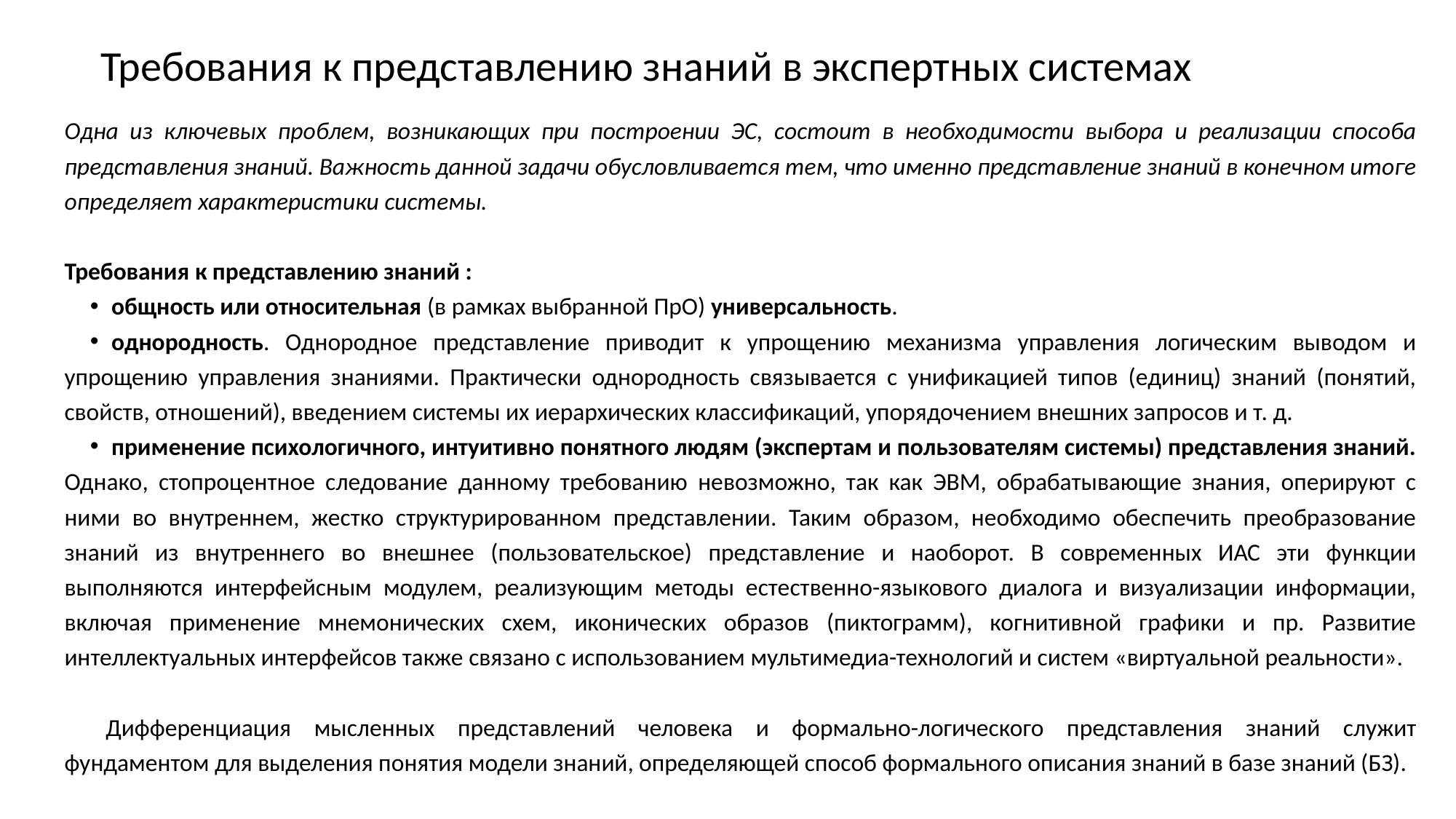

# Требования к представлению знаний в экспертных системах
Одна из ключевых проблем, возникающих при построении ЭС, состоит в необходимости выбора и реализации способа представления знаний. Важность данной задачи обусловливается тем, что именно представление знаний в конечном итоге определяет характеристики системы.

Требования к представлению знаний :
общность или относительная (в рамках выбранной ПрО) универсальность.
однородность. Однородное представление приводит к упрощению механизма управления логическим выводом и упрощению управления знаниями. Практически однородность связывается с унификацией типов (единиц) знаний (понятий, свойств, отношений), введением системы их иерархических классификаций, упорядочением внешних запросов и т. д.
применение психологичного, интуитивно понятного людям (экспертам и пользователям системы) представления знаний. Однако, стопроцентное следование данному требованию невозможно, так как ЭВМ, обрабатывающие знания, оперируют с ними во внутреннем, жестко структурированном представлении. Таким образом, необходимо обеспечить преобразование знаний из внутреннего во внешнее (пользовательское) представление и наоборот. В современных ИАС эти функции выполняются интерфейсным модулем, реализующим методы естественно-языкового диалога и визуализации информации, включая применение мнемонических схем, иконических образов (пиктограмм), когнитивной графики и пр. Развитие интеллектуальных интерфейсов также связано с использованием мультимедиа-технологий и систем «виртуальной реальности».

Дифференциация мысленных представлений человека и формально-логического представления знаний служит фундаментом для выделения понятия модели знаний, определяющей способ формального описания знаний в базе знаний (БЗ).